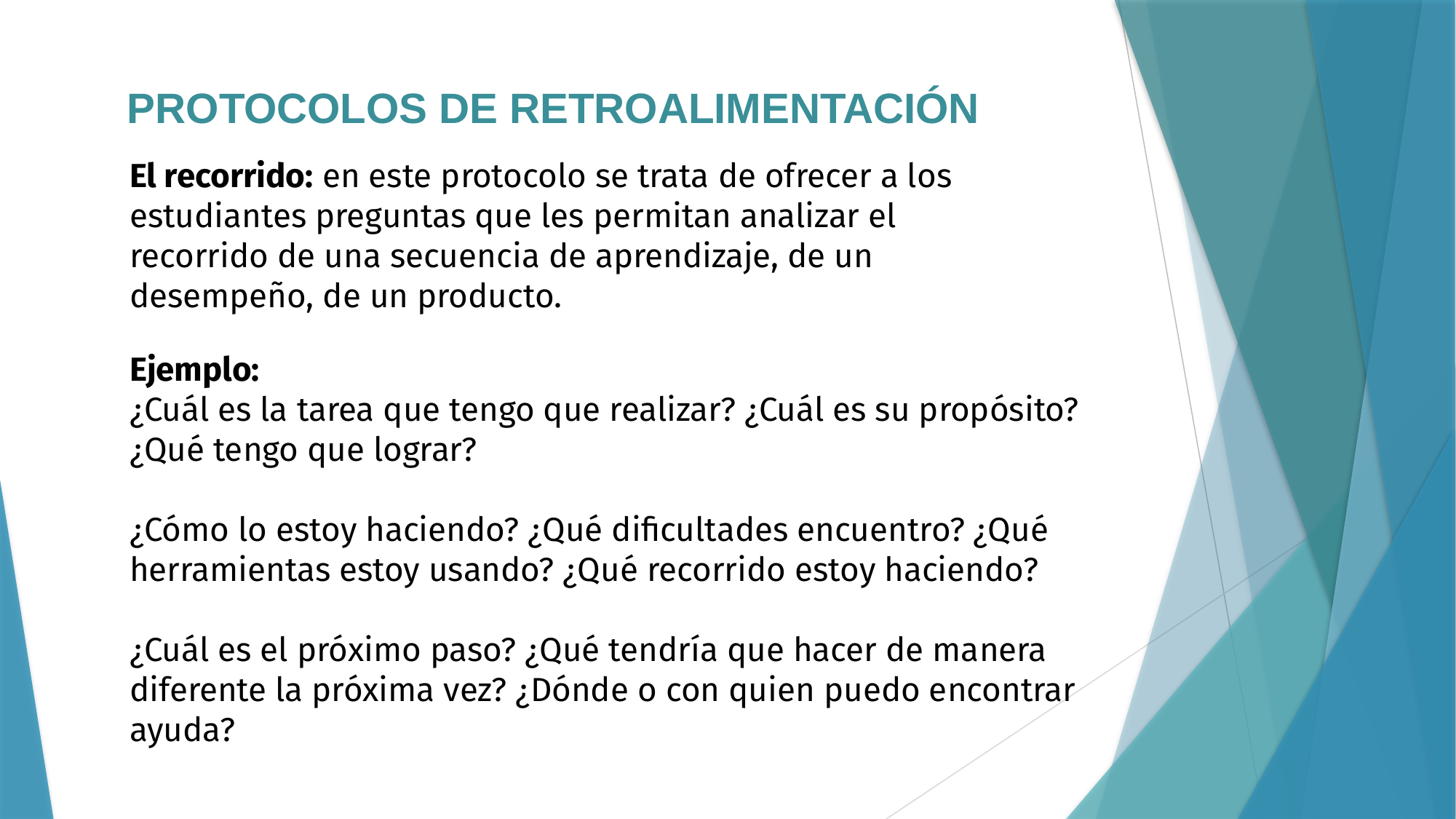

PROTOCOLOS DE RETROALIMENTACIÓN
El recorrido: en este protocolo se trata de ofrecer a los estudiantes preguntas que les permitan analizar el recorrido de una secuencia de aprendizaje, de un desempeño, de un producto.

Ejemplo:
¿Cuál es la tarea que tengo que realizar? ¿Cuál es su propósito?
¿Qué tengo que lograr?

¿Cómo lo estoy haciendo? ¿Qué dificultades encuentro? ¿Qué
herramientas estoy usando? ¿Qué recorrido estoy haciendo?

¿Cuál es el próximo paso? ¿Qué tendría que hacer de manera
diferente la próxima vez? ¿Dónde o con quien puedo encontrar
ayuda?